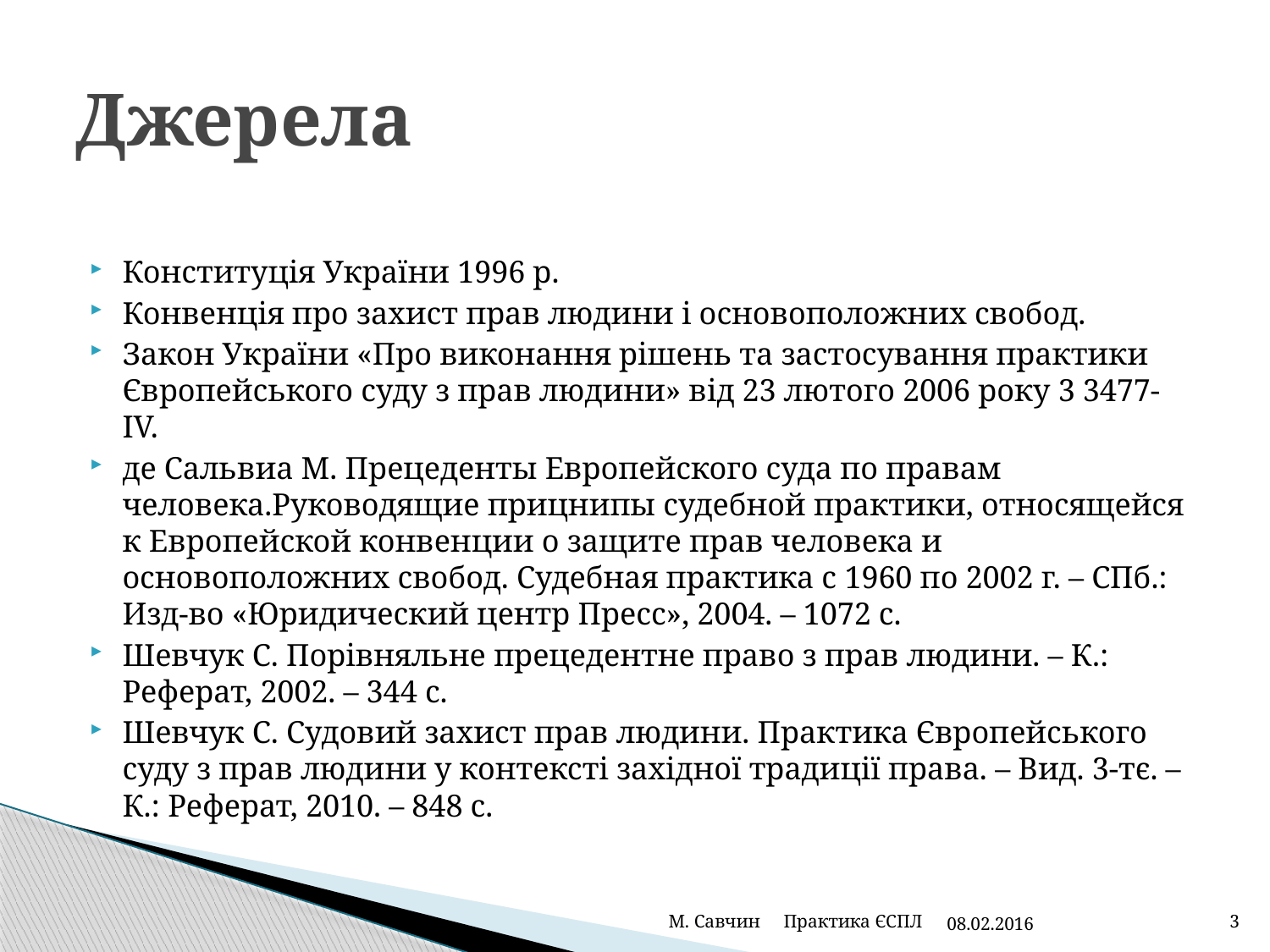

# Джерела

Конституція України 1996 р.
Конвенція про захист прав людини і основоположних свобод.
Закон України «Про виконання рішень та застосування практики Європейського суду з прав людини» від 23 лютого 2006 року 3 3477-IV.
де Сальвиа М. Прецеденты Европейского суда по правам человека.Руководящие прицнипы судебной практики, относящейся к Европейской конвенции о защите прав человека и основоположних свобод. Судебная практика с 1960 по 2002 г. – СПб.: Изд-во «Юридический центр Пресс», 2004. – 1072 с.
Шевчук С. Порівняльне прецедентне право з прав людини. – К.: Реферат, 2002. – 344 с.
Шевчук С. Судовий захист прав людини. Практика Європейського суду з прав людини у контексті західної традиції права. – Вид. 3-тє. – К.: Реферат, 2010. – 848 с.

М. Савчин     Практика ЄСПЛ
08.02.2016
3